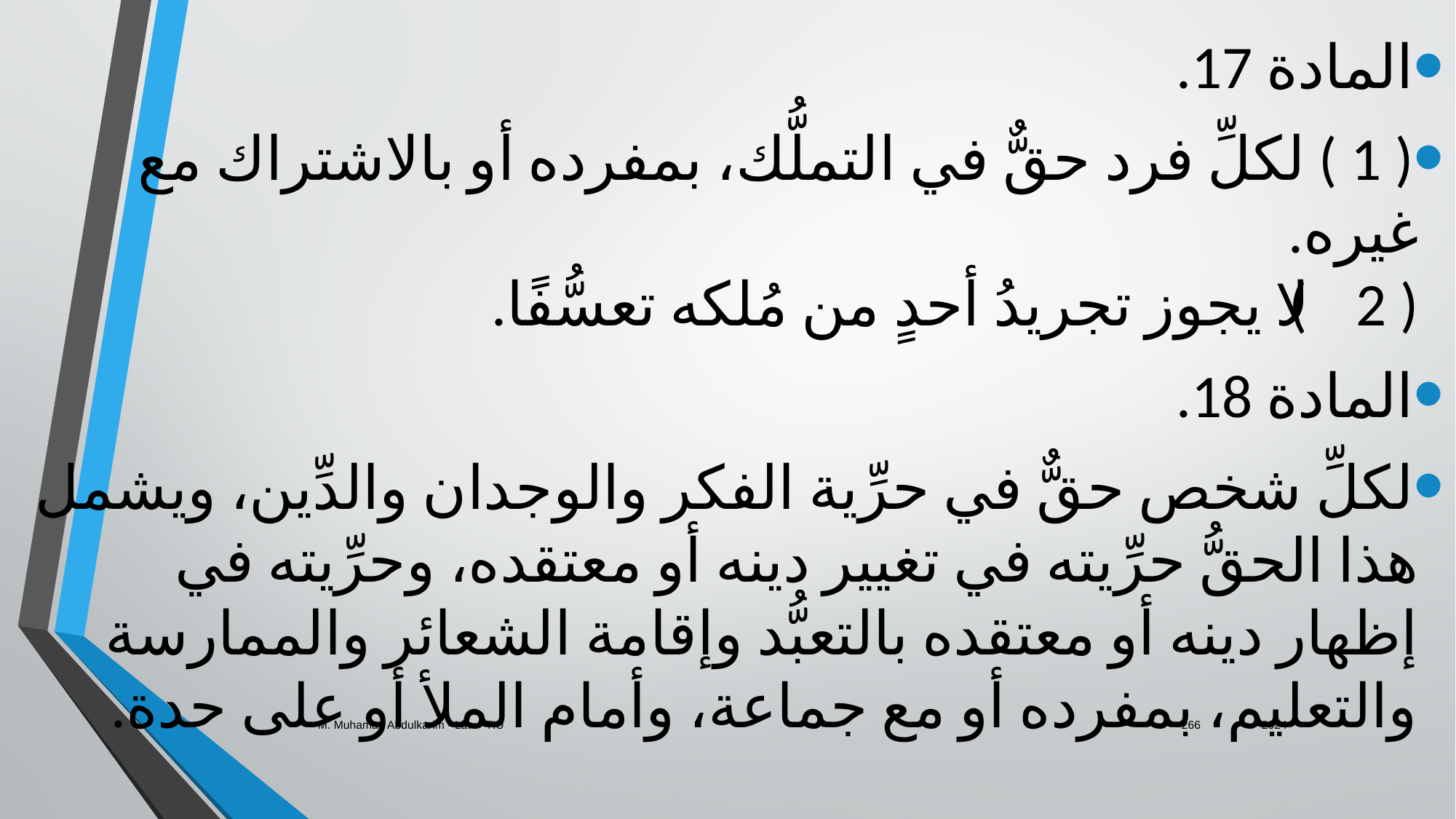

المادة 17.
( 1 ) لكلِّ فرد حقٌّ في التملُّك، بمفرده أو بالاشتراك مع غيره.
( 2 ) لا يجوز تجريدُ أحدٍ من مُلكه تعسُّفًا.
المادة 18.
لكلِّ شخص حقٌّ في حرِّية الفكر والوجدان والدِّين، ويشمل هذا الحقُّ حرِّيته في تغيير دينه أو معتقده، وحرِّيته في إظهار دينه أو معتقده بالتعبُّد وإقامة الشعائر والممارسة والتعليم، بمفرده أو مع جماعة، وأمام الملأ أو على حدة.

M. Muhamad Abdulkarim - Law - TIU
2024
266